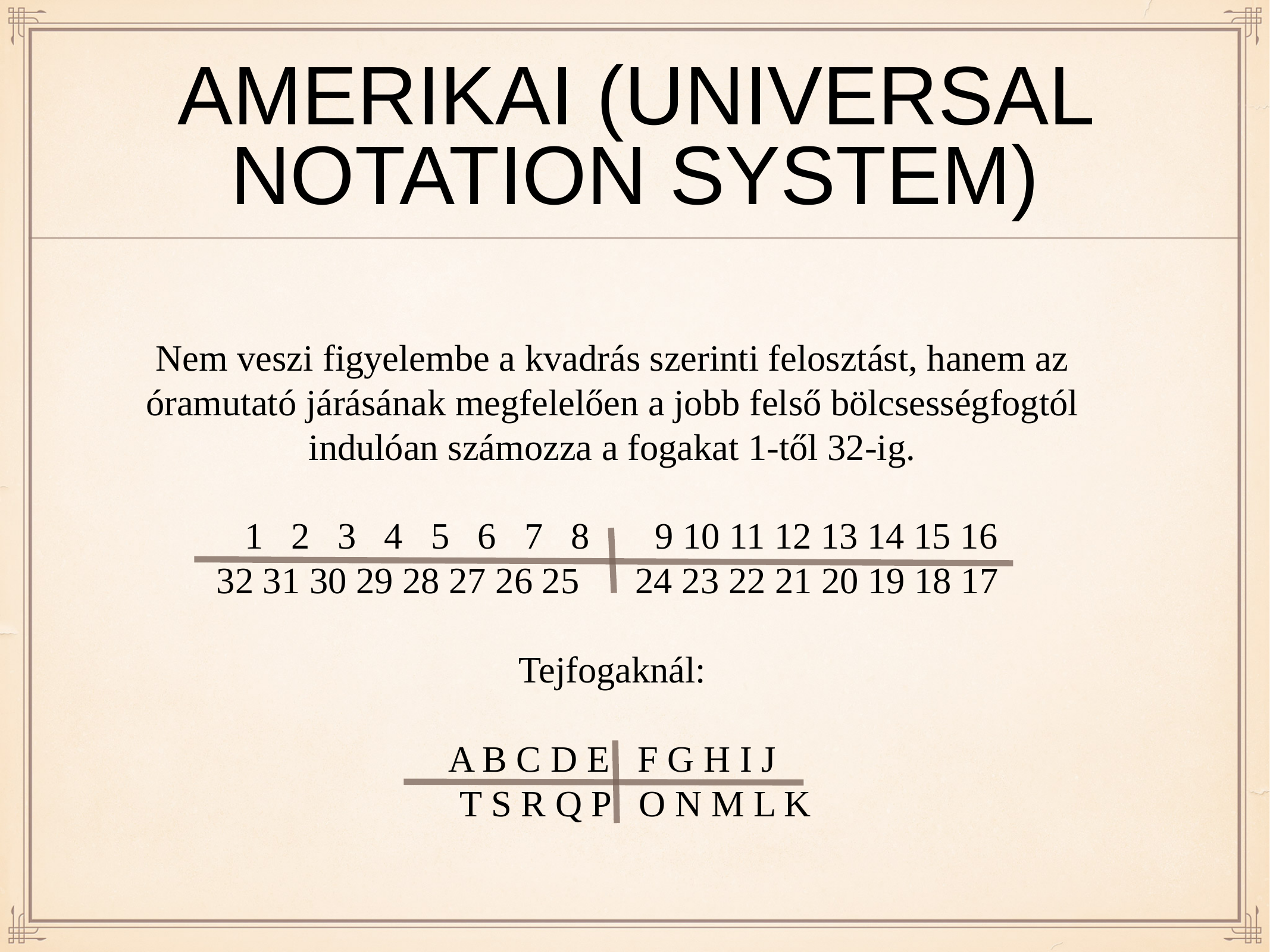

# Amerikai (Universal notation system)
Nem veszi figyelembe a kvadrás szerinti felosztást, hanem az óramutató járásának megfelelően a jobb felső bölcsességfogtól indulóan számozza a fogakat 1-től 32-ig.

  1   2   3   4   5   6   7   8       9 10 11 12 13 14 15 16
32 31 30 29 28 27 26 25      24 23 22 21 20 19 18 17

Tejfogaknál:

A B C D E   F G H I J
     T S R Q P   O N M L K